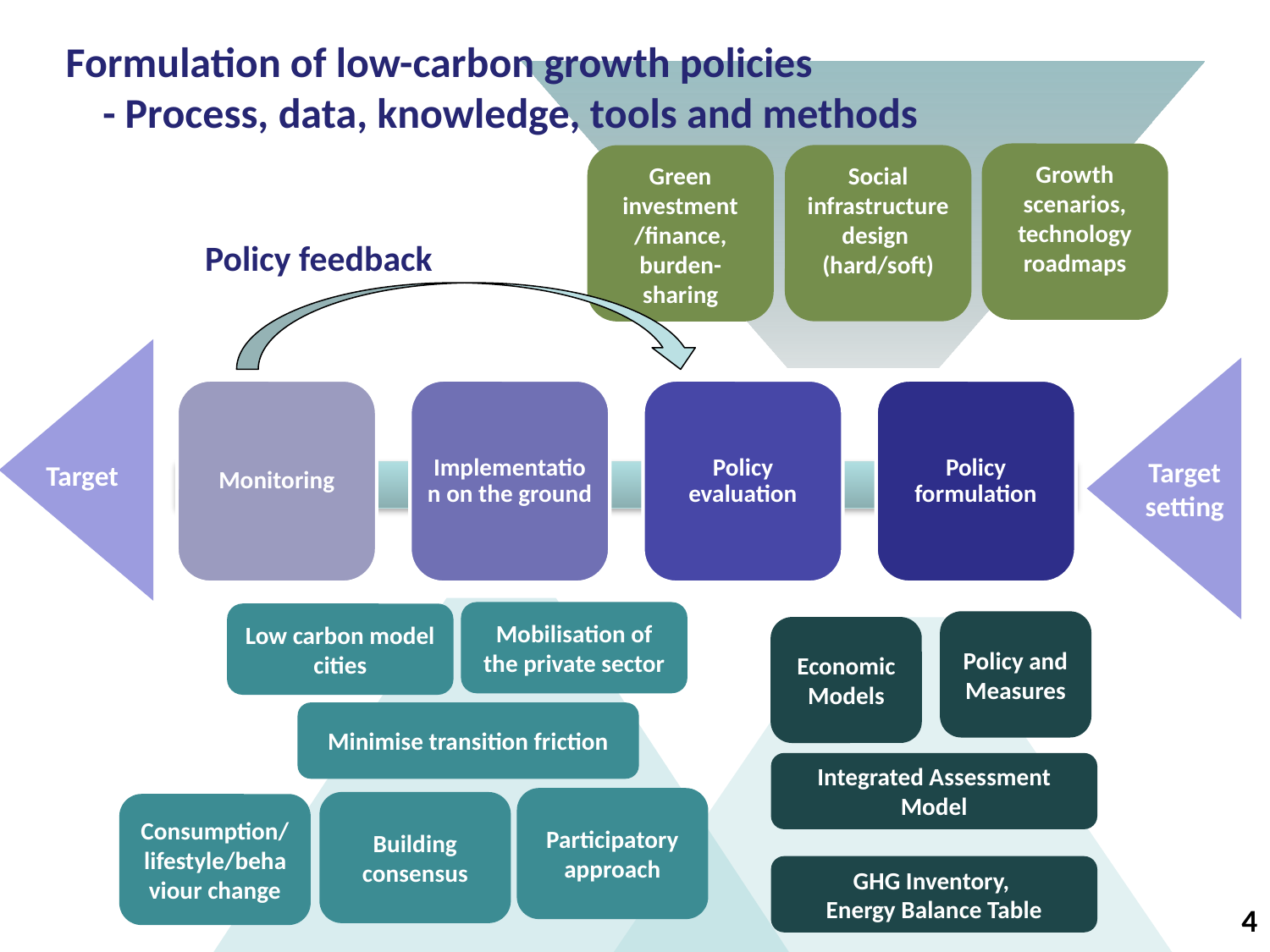

Formulation of low-carbon growth policies
     - Process, data, knowledge, tools and methods

Growth scenarios,
technology roadmaps
Social infrastructure design
(hard/soft)
Green investment
/finance, burden- sharing
Policy formulation
Policy evaluation
Implementation on the ground
Monitoring
Policy feedback

Target setting
Target
Target
setting

Mobilisation of the private sector
Low carbon model cities
Minimise transition friction
Participatory approach
Building consensus
Consumption/ lifestyle/behaviour change
Policy and Measures

Economic Models
Integrated Assessment Model
GHG Inventory,
Energy Balance Table
4